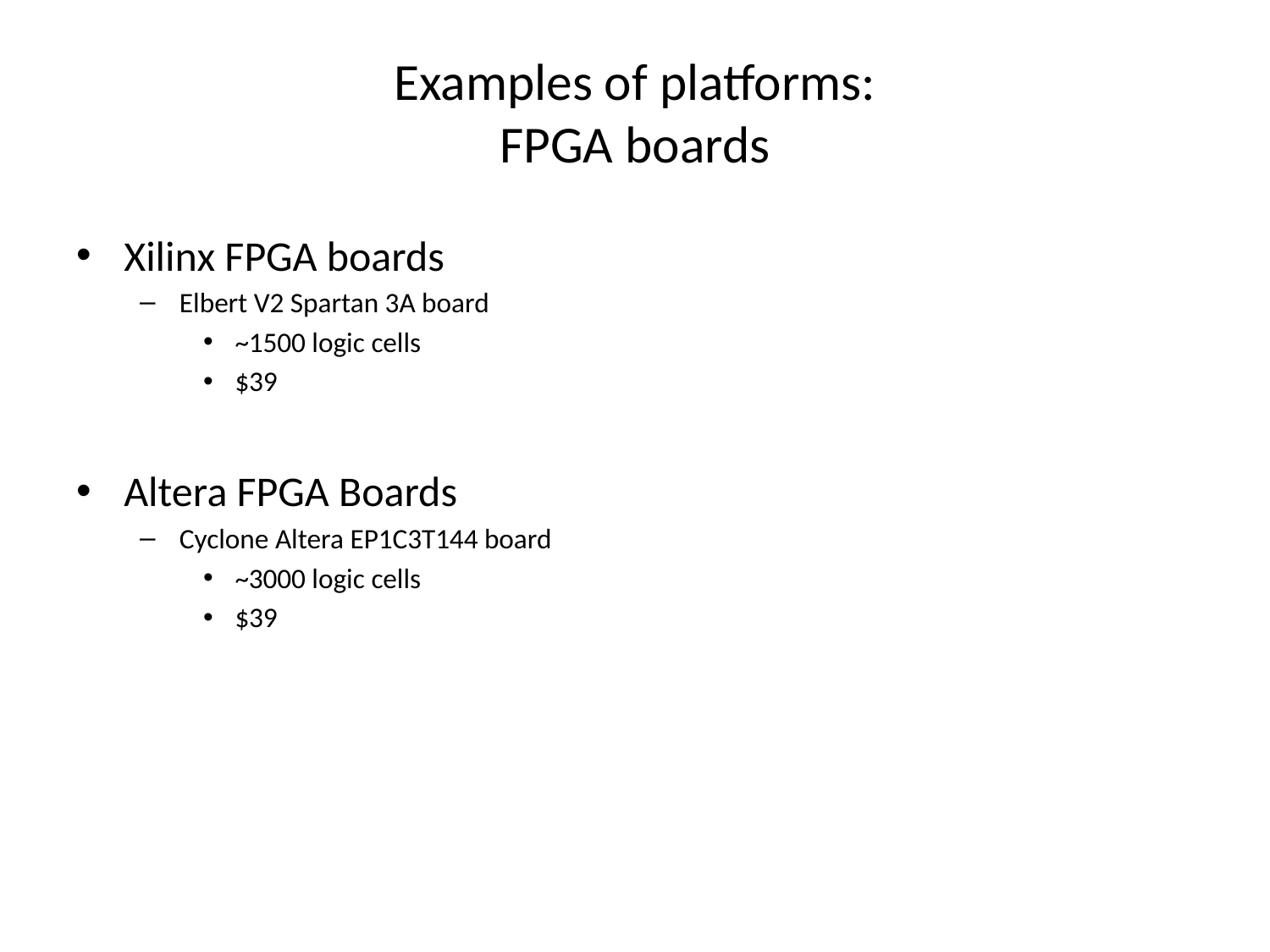

# Examples of platforms: FPGA boards
Xilinx FPGA boards
Elbert V2 Spartan 3A board
~1500 logic cells
$39

Altera FPGA Boards
Cyclone Altera EP1C3T144 board
~3000 logic cells
$39